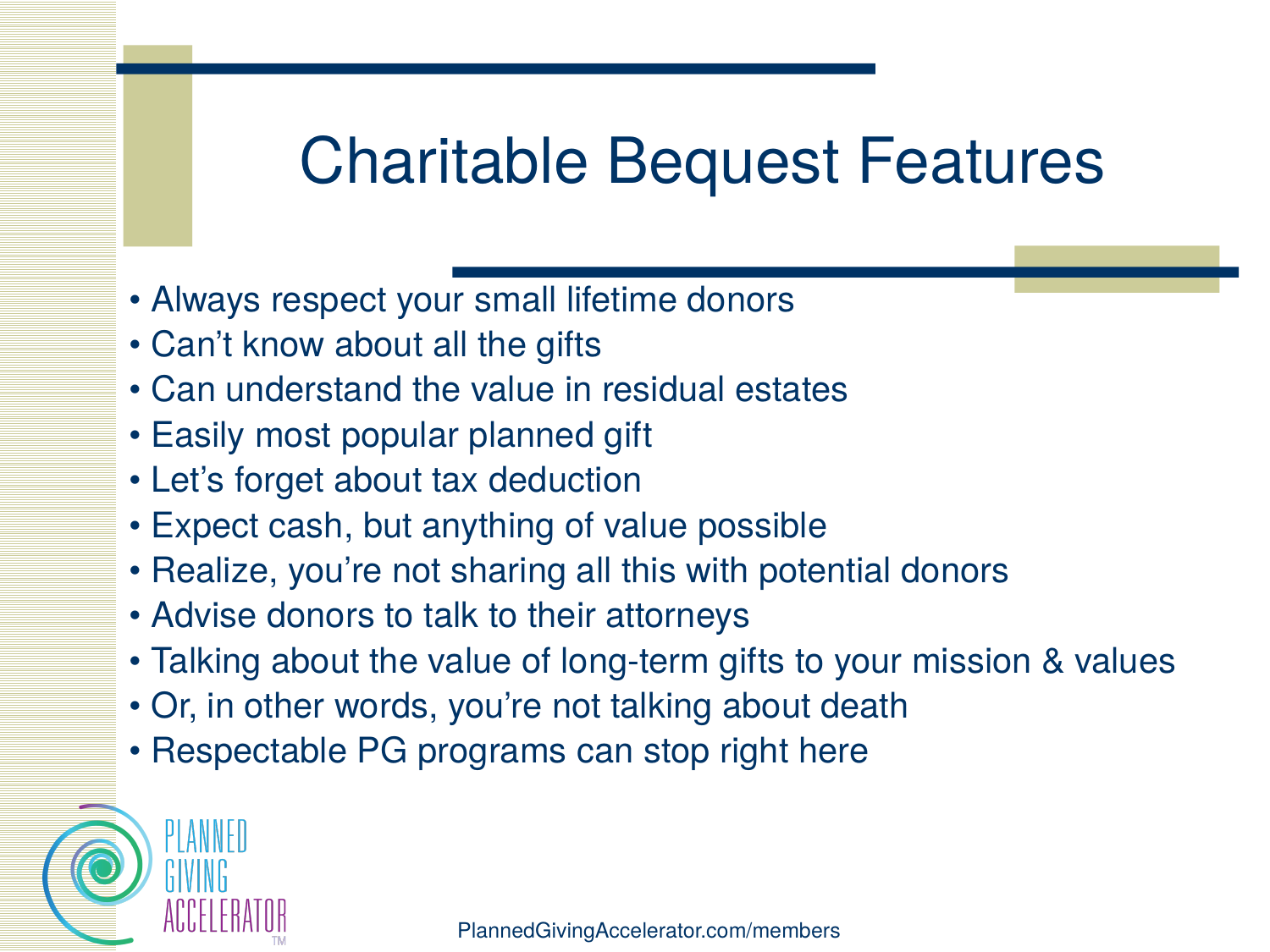

# Charitable Bequest Features
• Always respect your small lifetime donors
• Can’t know about all the gifts
• Can understand the value in residual estates
• Easily most popular planned gift
• Let’s forget about tax deduction
• Expect cash, but anything of value possible
• Realize, you’re not sharing all this with potential donors
• Advise donors to talk to their attorneys
• Talking about the value of long-term gifts to your mission & values
• Or, in other words, you’re not talking about death
• Respectable PG programs can stop right here

PlannedGivingAccelerator.com/members